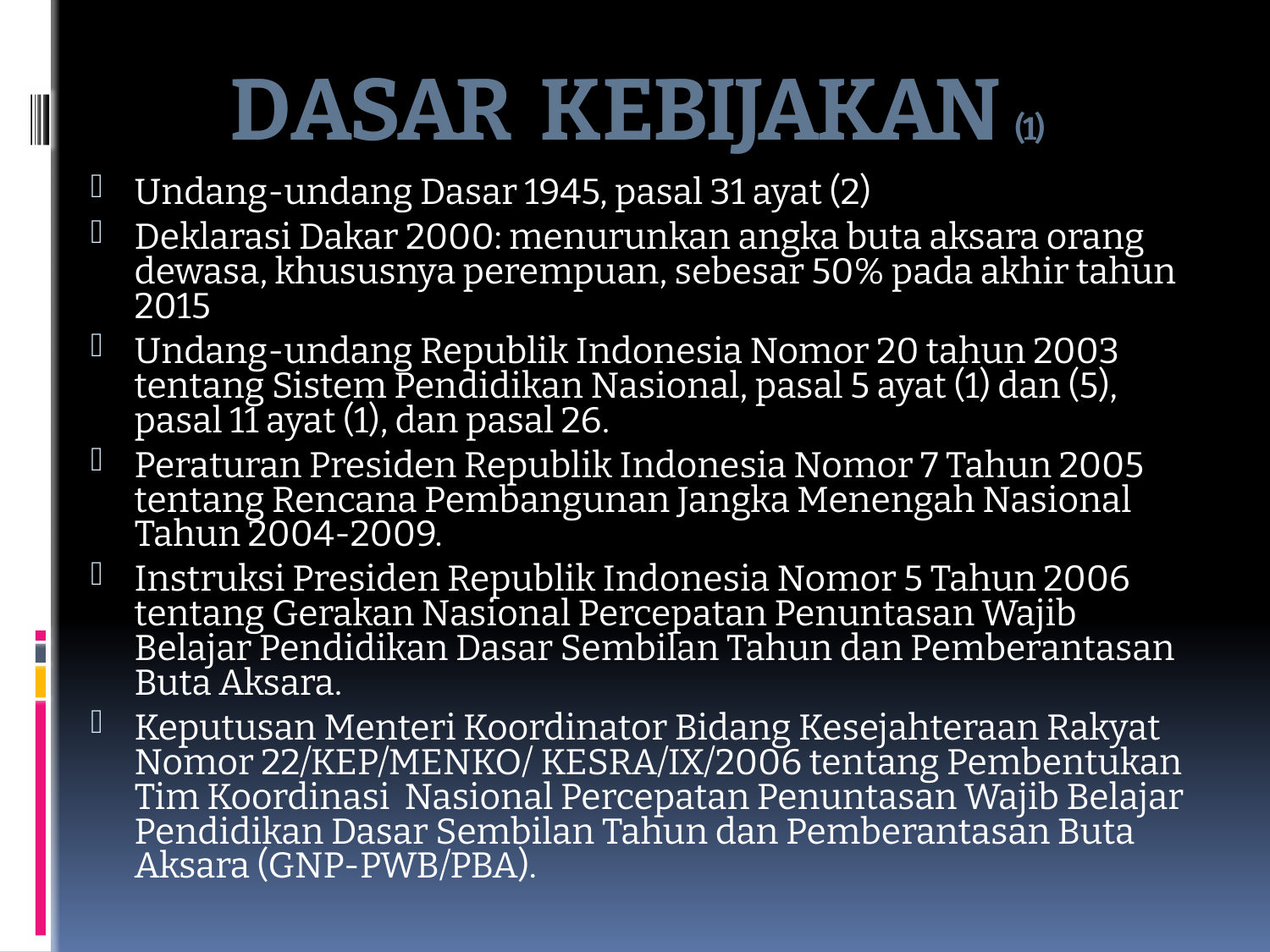

# DASAR  KEBIJAKAN (1)

Undang-undang Dasar 1945, pasal 31 ayat (2)
Deklarasi Dakar 2000: menurunkan angka buta aksara orang dewasa, khususnya perempuan, sebesar 50% pada akhir tahun 2015
Undang-undang Republik Indonesia Nomor 20 tahun 2003 tentang Sistem Pendidikan Nasional, pasal 5 ayat (1) dan (5), pasal 11 ayat (1), dan pasal 26.
Peraturan Presiden Republik Indonesia Nomor 7 Tahun 2005 tentang Rencana Pembangunan Jangka Menengah Nasional Tahun 2004-2009.
Instruksi Presiden Republik Indonesia Nomor 5 Tahun 2006 tentang Gerakan Nasional Percepatan Penuntasan Wajib Belajar Pendidikan Dasar Sembilan Tahun dan Pemberantasan Buta Aksara.
Keputusan Menteri Koordinator Bidang Kesejahteraan Rakyat Nomor 22/KEP/MENKO/ KESRA/IX/2006 tentang Pembentukan Tim Koordinasi  Nasional Percepatan Penuntasan Wajib Belajar Pendidikan Dasar Sembilan Tahun dan Pemberantasan Buta Aksara (GNP-PWB/PBA).